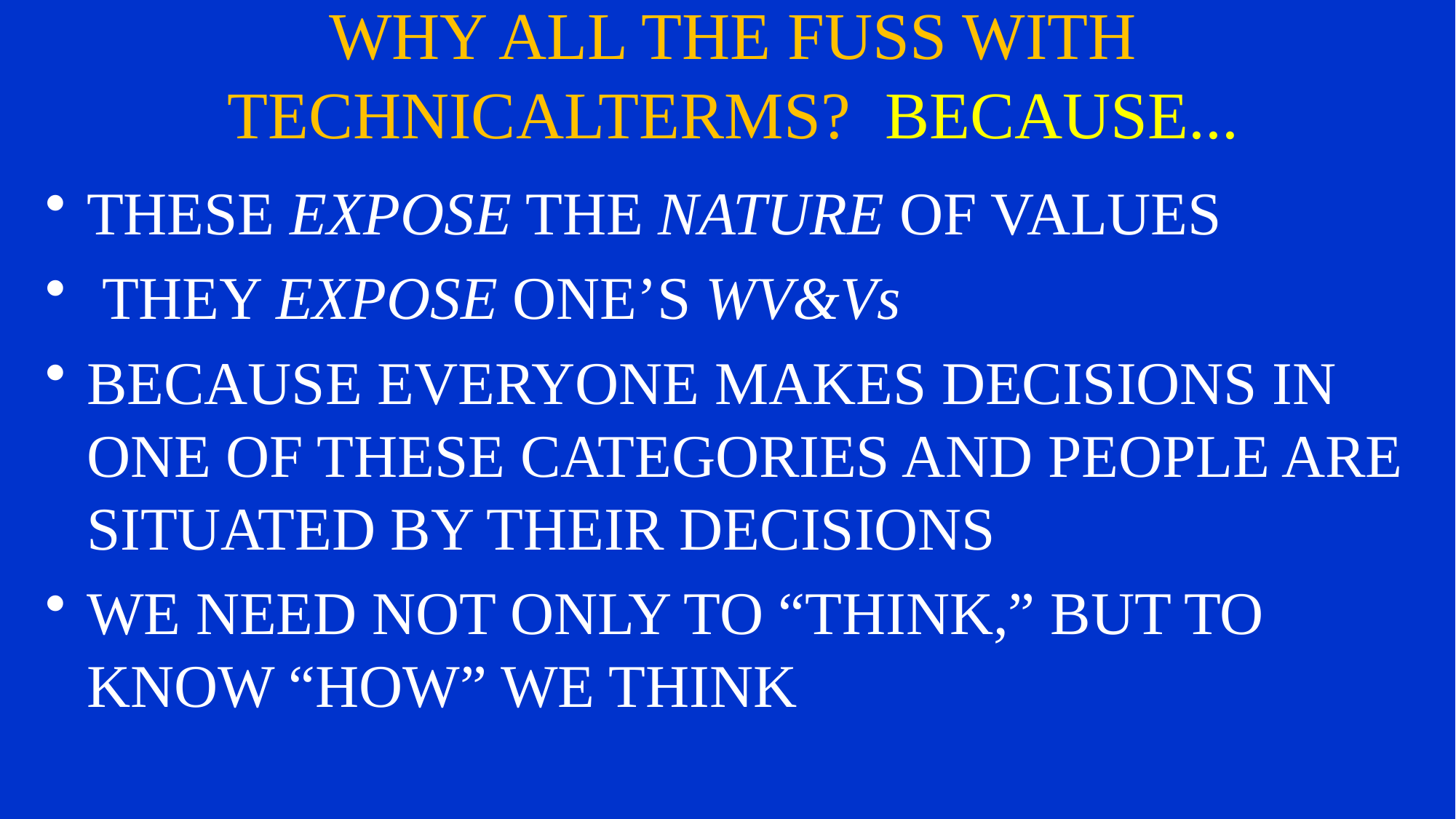

# WHY ALL THE FUSS WITH TECHNICALTERMS?  BECAUSE...
THESE EXPOSE THE NATURE OF VALUES
 THEY EXPOSE ONE’S WV&Vs
BECAUSE EVERYONE MAKES DECISIONS IN ONE OF THESE CATEGORIES AND PEOPLE ARE SITUATED BY THEIR DECISIONS
WE NEED NOT ONLY TO “THINK,” BUT TO KNOW “HOW” WE THINK